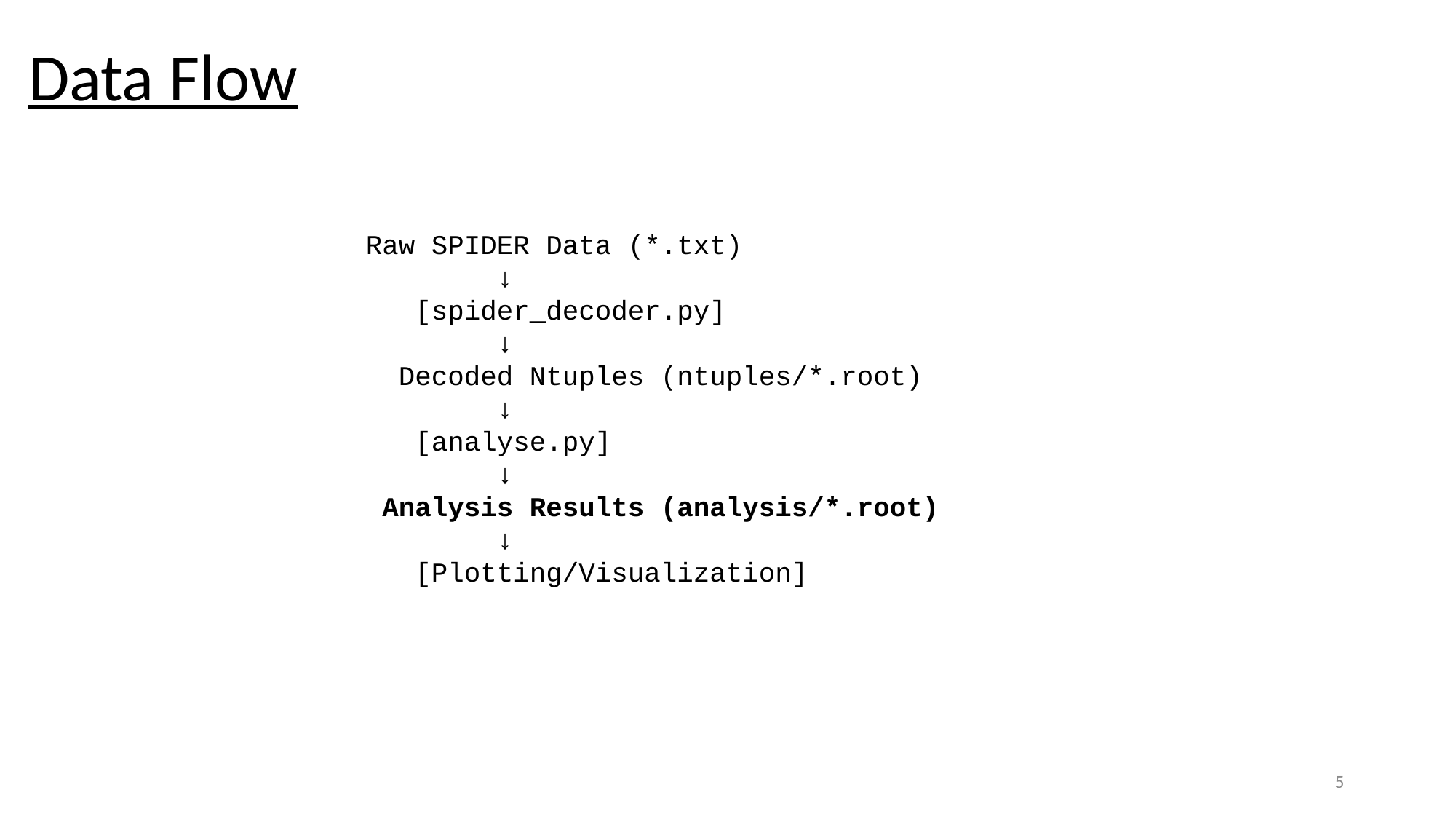

# Data Flow
Raw SPIDER Data (*.txt)
        ↓
   [spider_decoder.py]
        ↓
  Decoded Ntuples (ntuples/*.root)
        ↓
   [analyse.py]
        ↓
 Analysis Results (analysis/*.root)
        ↓
   [Plotting/Visualization]
5